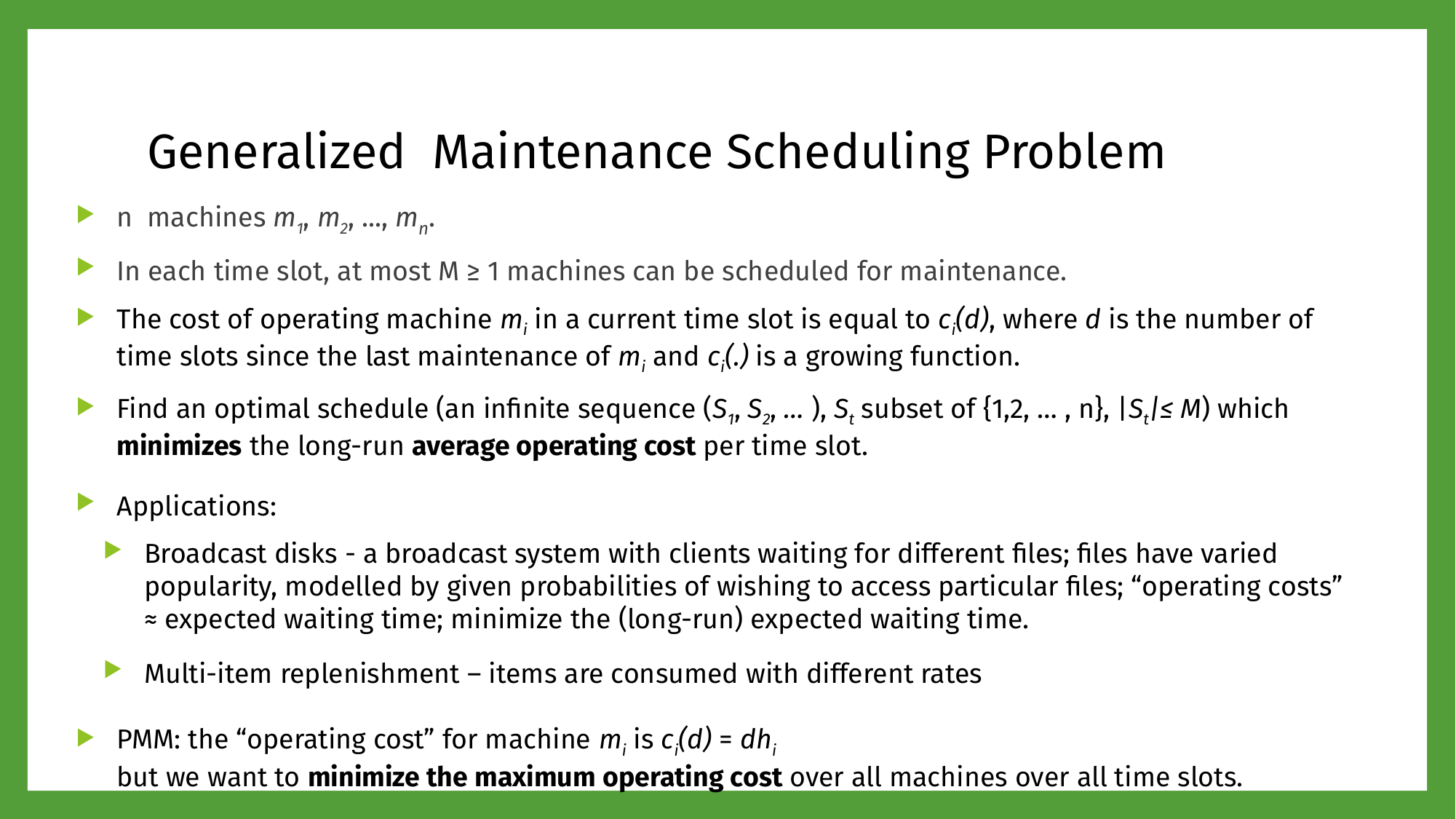

# Generalized  Maintenance Scheduling Problem
n  machines m1, m2, ..., mn.
In each time slot, at most M ≥ 1 machines can be scheduled for maintenance.
The cost of operating machine mi in a current time slot is equal to ci(d), where d is the number of time slots since the last maintenance of mi and ci(.) is a growing function.
Find an optimal schedule (an infinite sequence (S1, S2, … ), St subset of {1,2, … , n}, |St|≤ M) which minimizes the long-run average operating cost per time slot.
Applications:
Broadcast disks - a broadcast system with clients waiting for different files; files have varied popularity, modelled by given probabilities of wishing to access particular files; “operating costs” ≈ expected waiting time; minimize the (long-run) expected waiting time.
Multi-item replenishment – items are consumed with different rates
PMM: the “operating cost” for machine mi is ci(d) = dhi
but we want to minimize the maximum operating cost over all machines over all time slots.